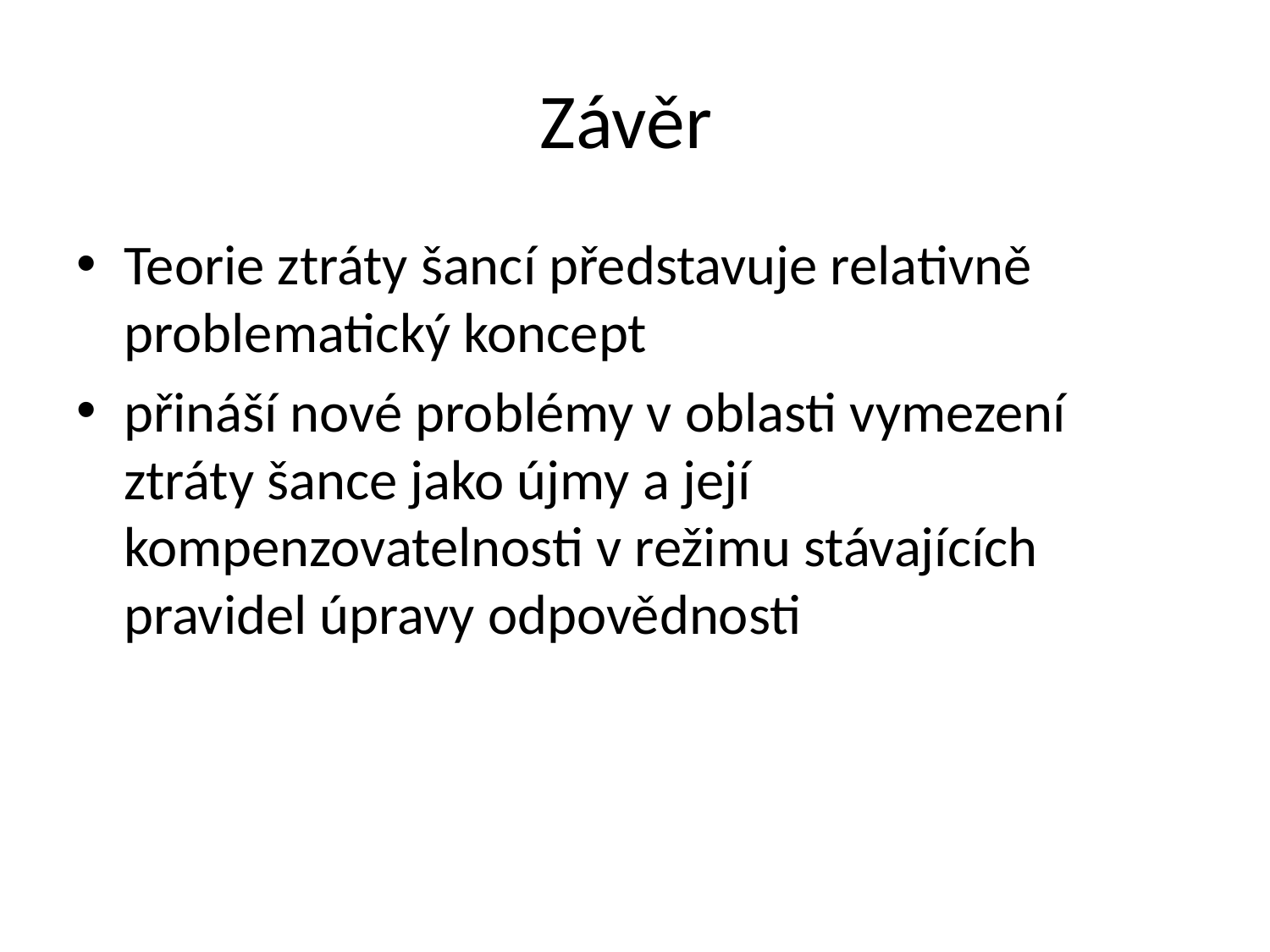

# Závěr
Teorie ztráty šancí představuje relativně problematický koncept
přináší nové problémy v oblasti vymezení ztráty šance jako újmy a její kompenzovatelnosti v režimu stávajících pravidel úpravy odpovědnosti